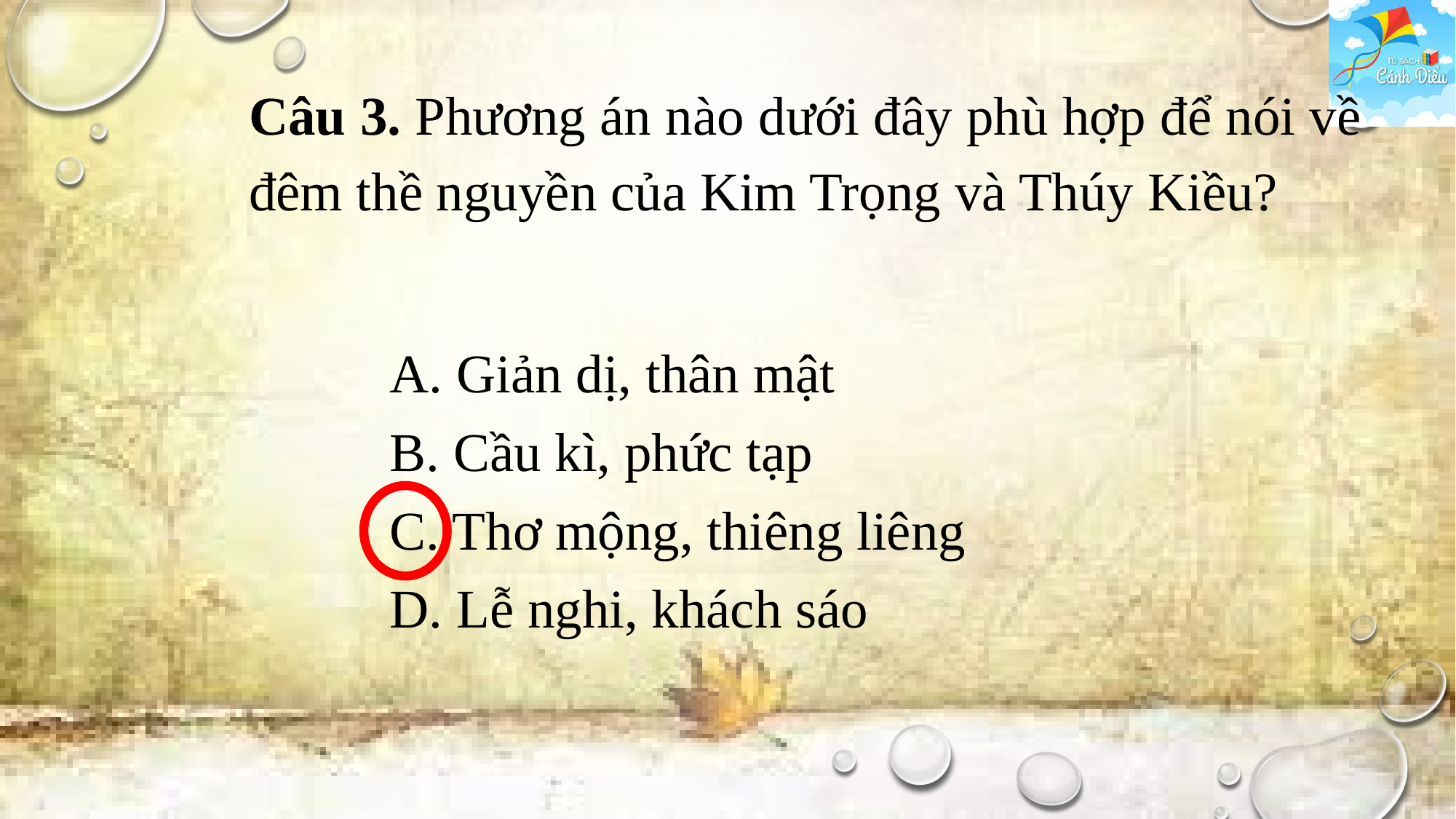

Câu 3. Phương án nào dưới đây phù hợp để nói về đêm thề nguyền của Kim Trọng và Thúy Kiều?

A. Giản dị, thân mật
B. Cầu kì, phức tạp
C. Thơ mộng, thiêng liêng
D. Lễ nghi, khách sáo